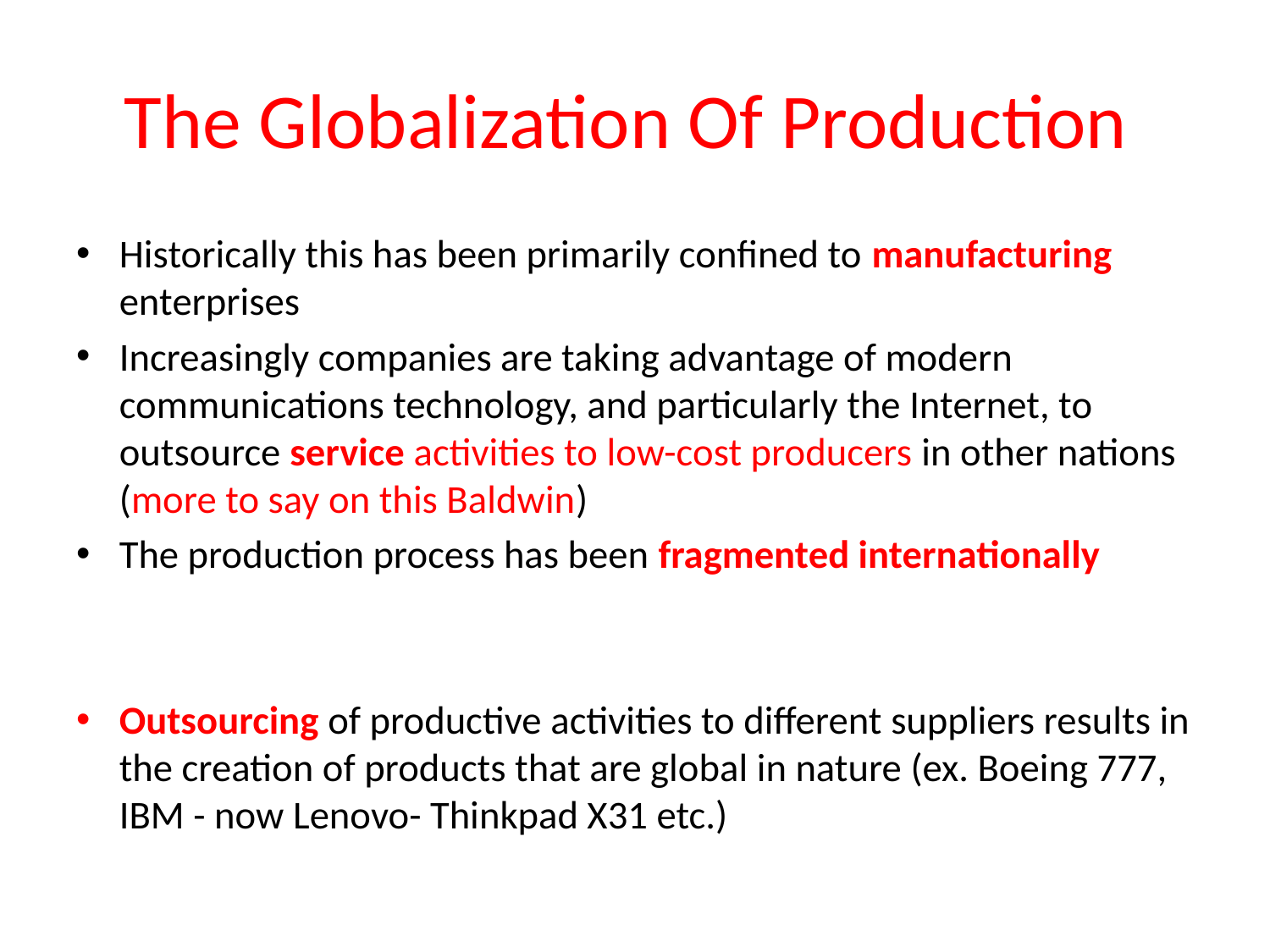

# The Globalization Of Production
Historically this has been primarily confined to manufacturing enterprises
Increasingly companies are taking advantage of modern communications technology, and particularly the Internet, to outsource service activities to low-cost producers in other nations (more to say on this Baldwin)
The production process has been fragmented internationally

Outsourcing of productive activities to different suppliers results in the creation of products that are global in nature (ex. Boeing 777, IBM - now Lenovo- Thinkpad X31 etc.)